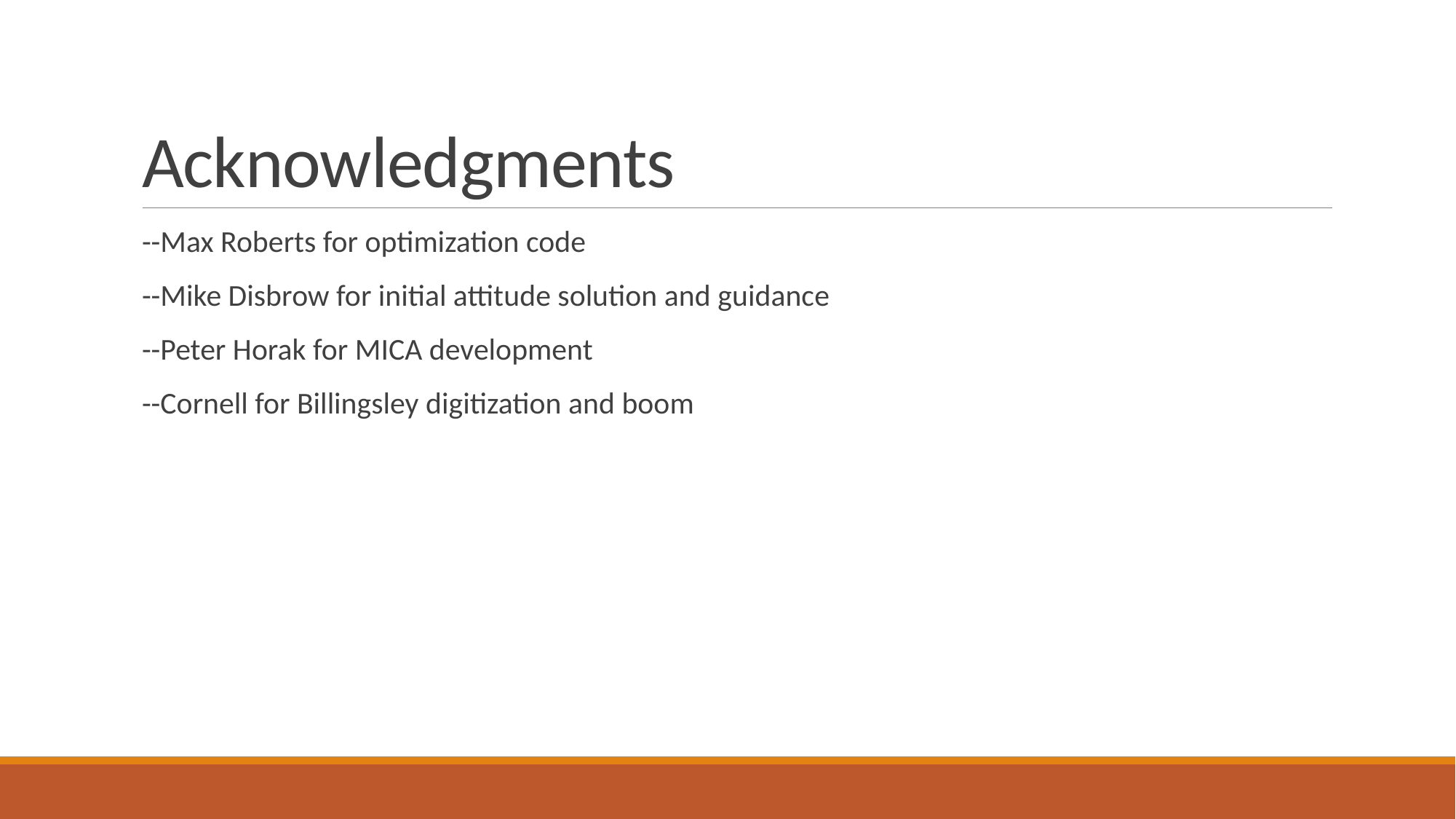

# Acknowledgments
--Max Roberts for optimization code
--Mike Disbrow for initial attitude solution and guidance
--Peter Horak for MICA development
--Cornell for Billingsley digitization and boom